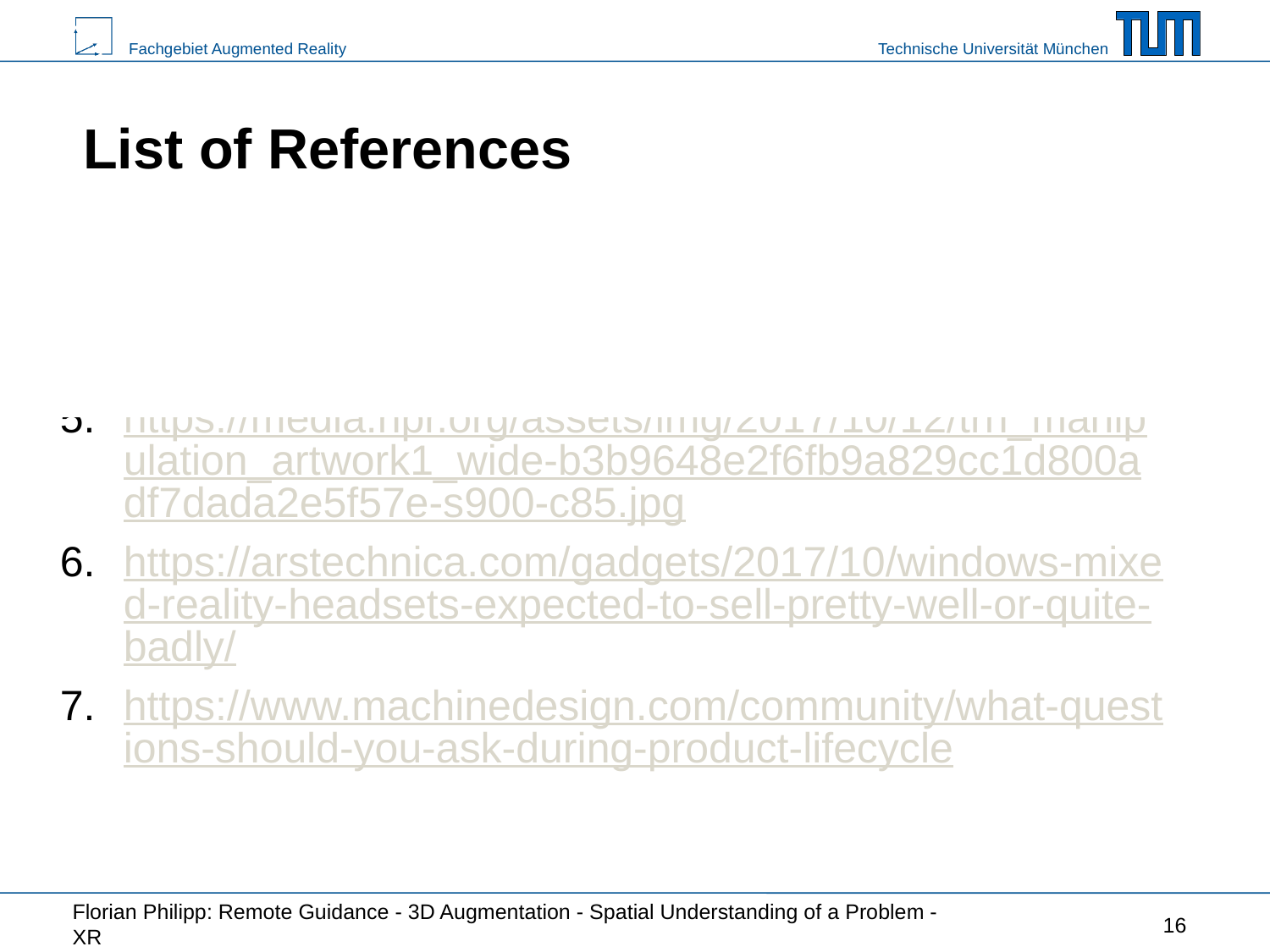

https://www.re-flekt.com/reflekt-remote
https://www.teamviewer.com/de/loesungen/augmented-reality
https://dynamics.microsoft.com/en-ca/mixed-reality/remote-assist/
http://grafikartes.com/rotation-360.html
https://media.npr.org/assets/img/2017/10/12/trh_manipulation_artwork1_wide-b3b9648e2f6fb9a829cc1d800adf7dada2e5f57e-s900-c85.jpg
https://arstechnica.com/gadgets/2017/10/windows-mixed-reality-headsets-expected-to-sell-pretty-well-or-quite-badly/
https://www.machinedesign.com/community/what-questions-should-you-ask-during-product-lifecycle

# List of References
Florian Philipp: Remote Guidance - 3D Augmentation - Spatial Understanding of a Problem - XR
16